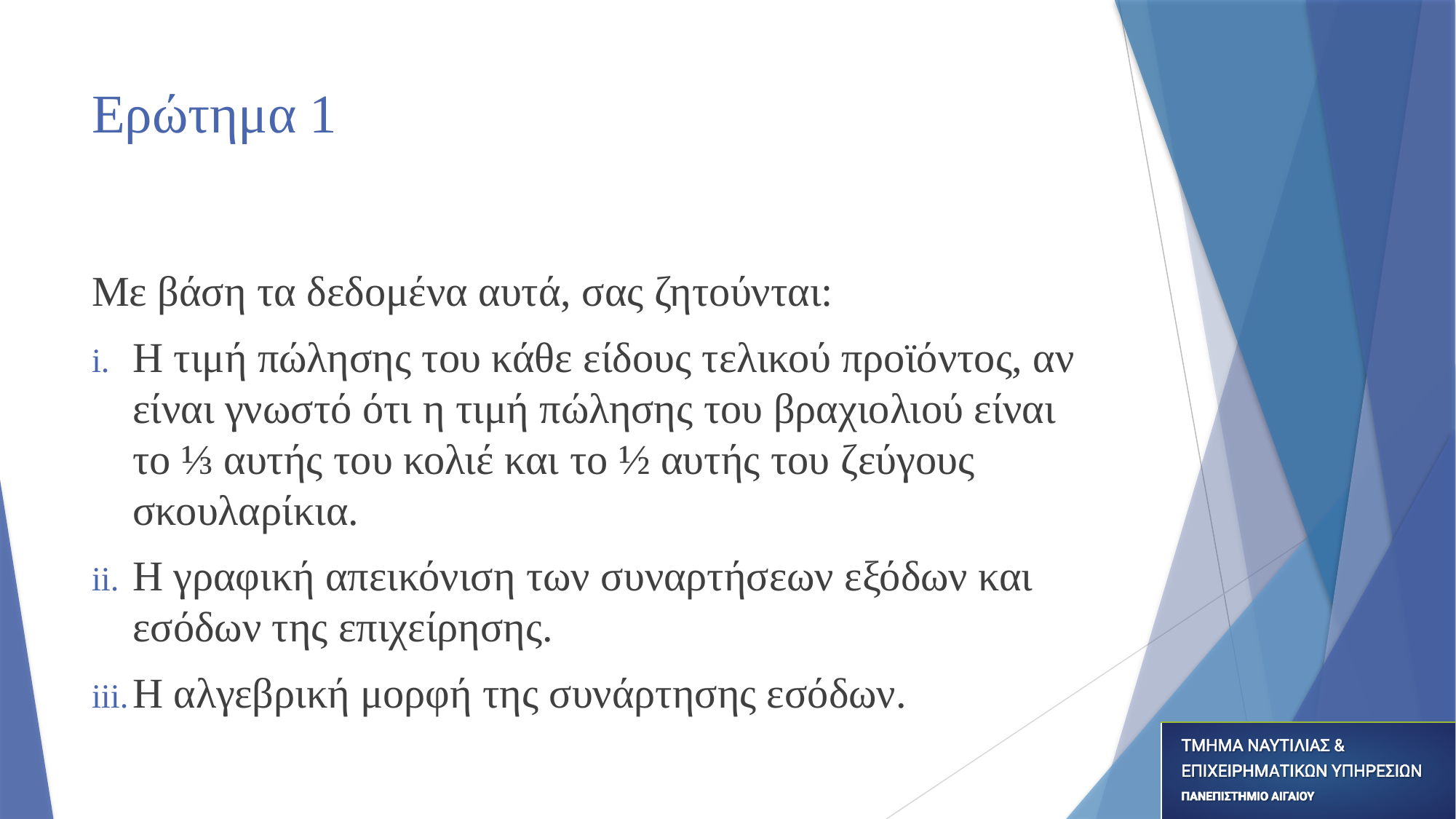

# Ερώτημα 1
Με βάση τα δεδομένα αυτά, σας ζητούνται:
Η τιμή πώλησης του κάθε είδους τελικού προϊόντος, αν είναι γνωστό ότι η τιμή πώλησης του βραχιολιού είναι το ⅓ αυτής του κολιέ και το ½ αυτής του ζεύγους σκουλαρίκια.
Η γραφική απεικόνιση των συναρτήσεων εξόδων και εσόδων της επιχείρησης.
Η αλγεβρική μορφή της συνάρτησης εσόδων.